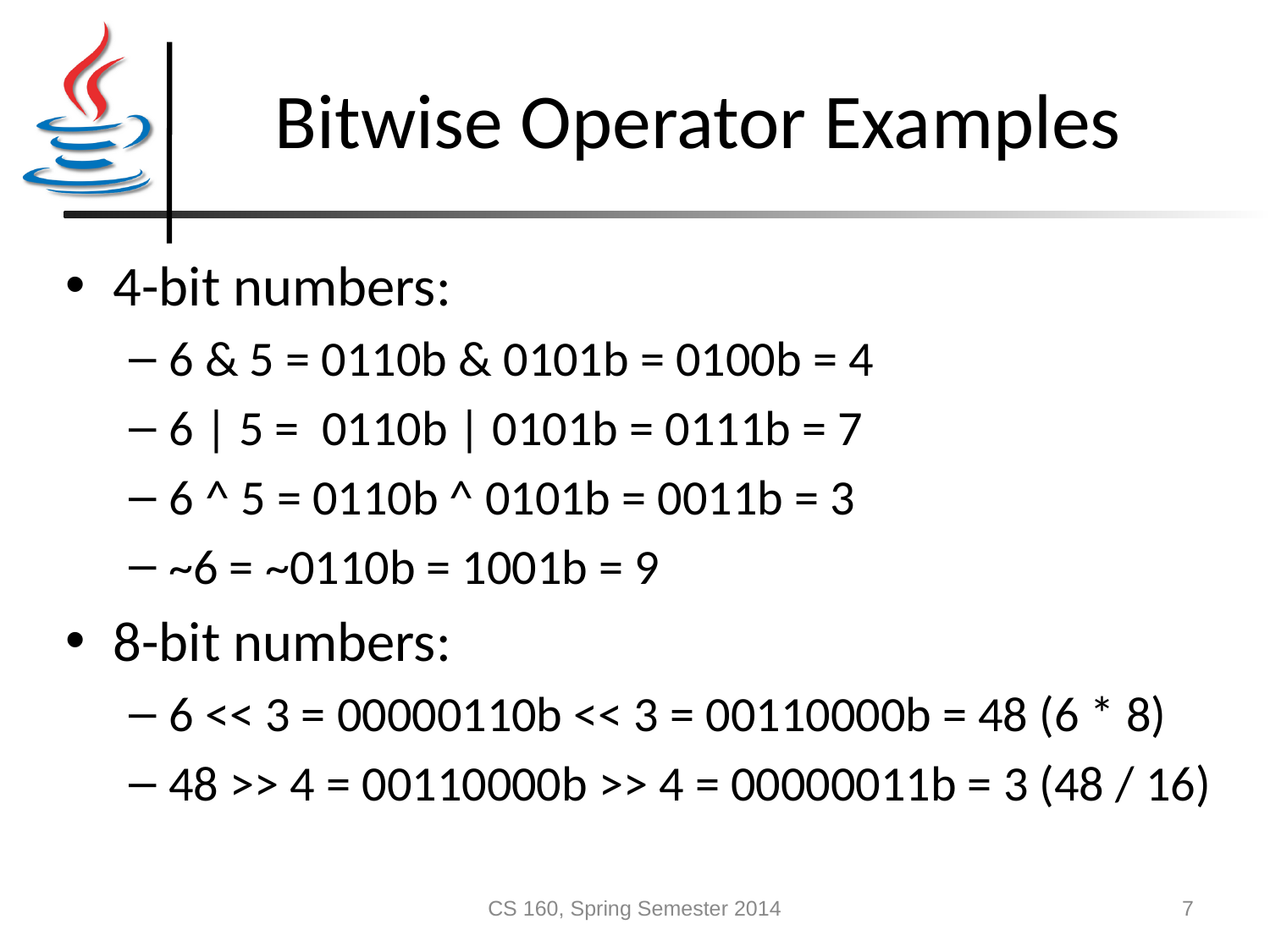

# Bitwise Operator Examples
4-bit numbers:
6 & 5 = 0110b & 0101b = 0100b = 4
6 | 5 =  0110b | 0101b = 0111b = 7
6 ^ 5 = 0110b ^ 0101b = 0011b = 3
~6 = ~0110b = 1001b = 9
8-bit numbers:
6 << 3 = 00000110b << 3 = 00110000b = 48 (6 * 8)
48 >> 4 = 00110000b >> 4 = 00000011b = 3 (48 / 16)

CS 160, Spring Semester 2014
7